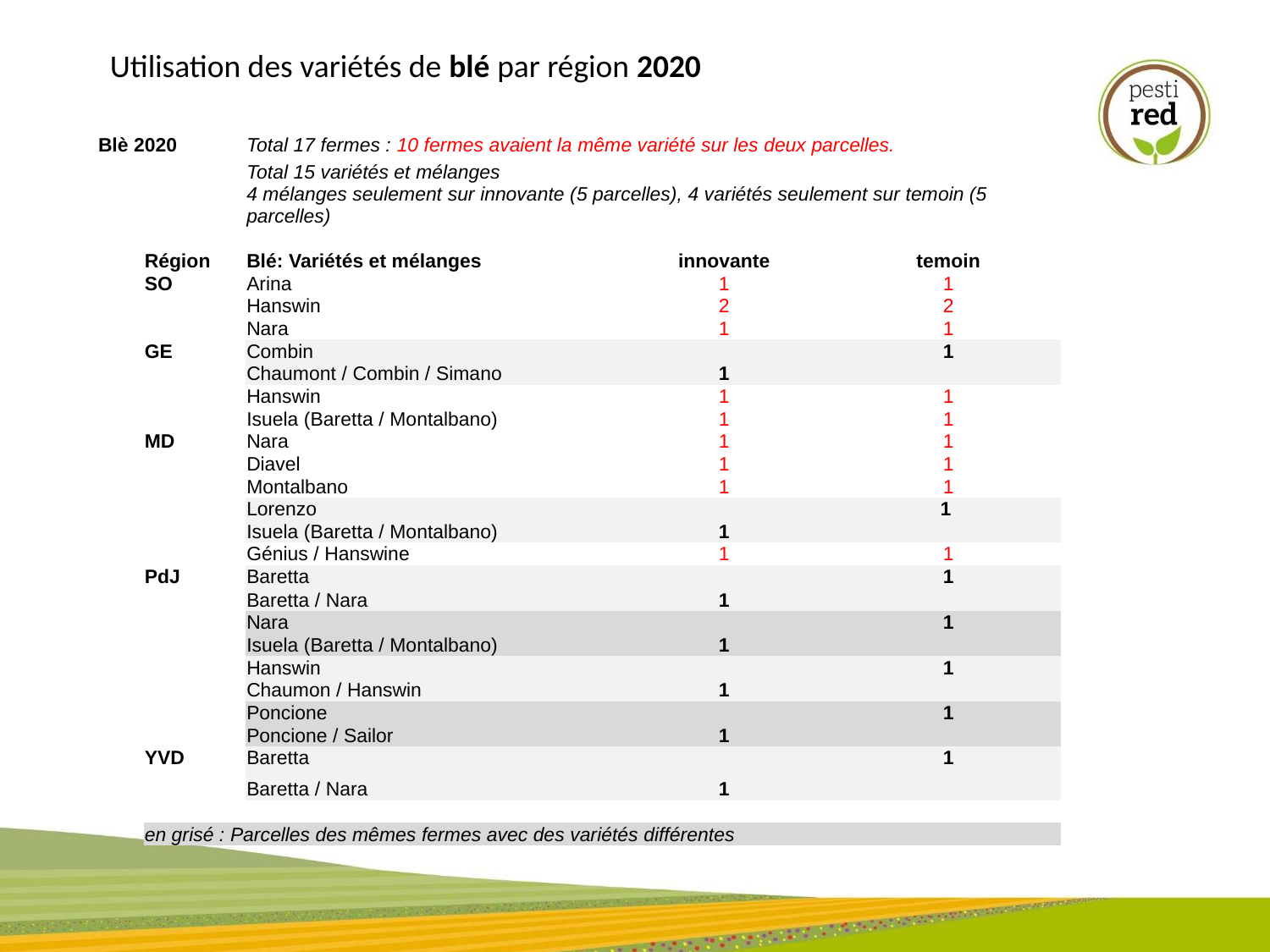

Utilisation des variétés de blé par région 2020
| Blè 2020 |  | Total 17 fermes : 10 fermes avaient la même variété sur les deux parcelles. |  |  |
| --- | --- | --- | --- | --- |
|  |  | Total 15 variétés et mélanges |  |  |
|  |  | 4 mélanges seulement sur innovante (5 parcelles), 4 variétés seulement sur temoin (5 parcelles) |  |  |
|  |  |  |  |  |
|  | Région | Blé: Variétés et mélanges | innovante | temoin |
|  | SO | Arina | 1 | 1 |
|  |  | Hanswin | 2 | 2 |
|  |  | Nara | 1 | 1 |
|  | GE | Combin |  | 1 |
|  |  | Chaumont / Combin / Simano | 1 |  |
|  |  | Hanswin | 1 | 1 |
|  |  | Isuela (Baretta / Montalbano) | 1 | 1 |
|  | MD | Nara | 1 | 1 |
|  |  | Diavel | 1 | 1 |
|  |  | Montalbano | 1 | 1 |
|  |  | Lorenzo |  | 1 |
|  |  | Isuela (Baretta / Montalbano) | 1 |  |
|  |  | Génius / Hanswine | 1 | 1 |
|  | PdJ | Baretta |  | 1 |
|  |  | Baretta / Nara | 1 |  |
|  |  | Nara |  | 1 |
|  |  | Isuela (Baretta / Montalbano) | 1 |  |
|  |  | Hanswin |  | 1 |
|  |  | Chaumon / Hanswin | 1 |  |
|  |  | Poncione |  | 1 |
|  |  | Poncione / Sailor | 1 |  |
|  | YVD | Baretta |  | 1 |
|  |  | Baretta / Nara | 1 |  |
|  |  |  |  |  |
|  | en grisé : Parcelles des mêmes fermes avec des variétés différentes |  |  |  |